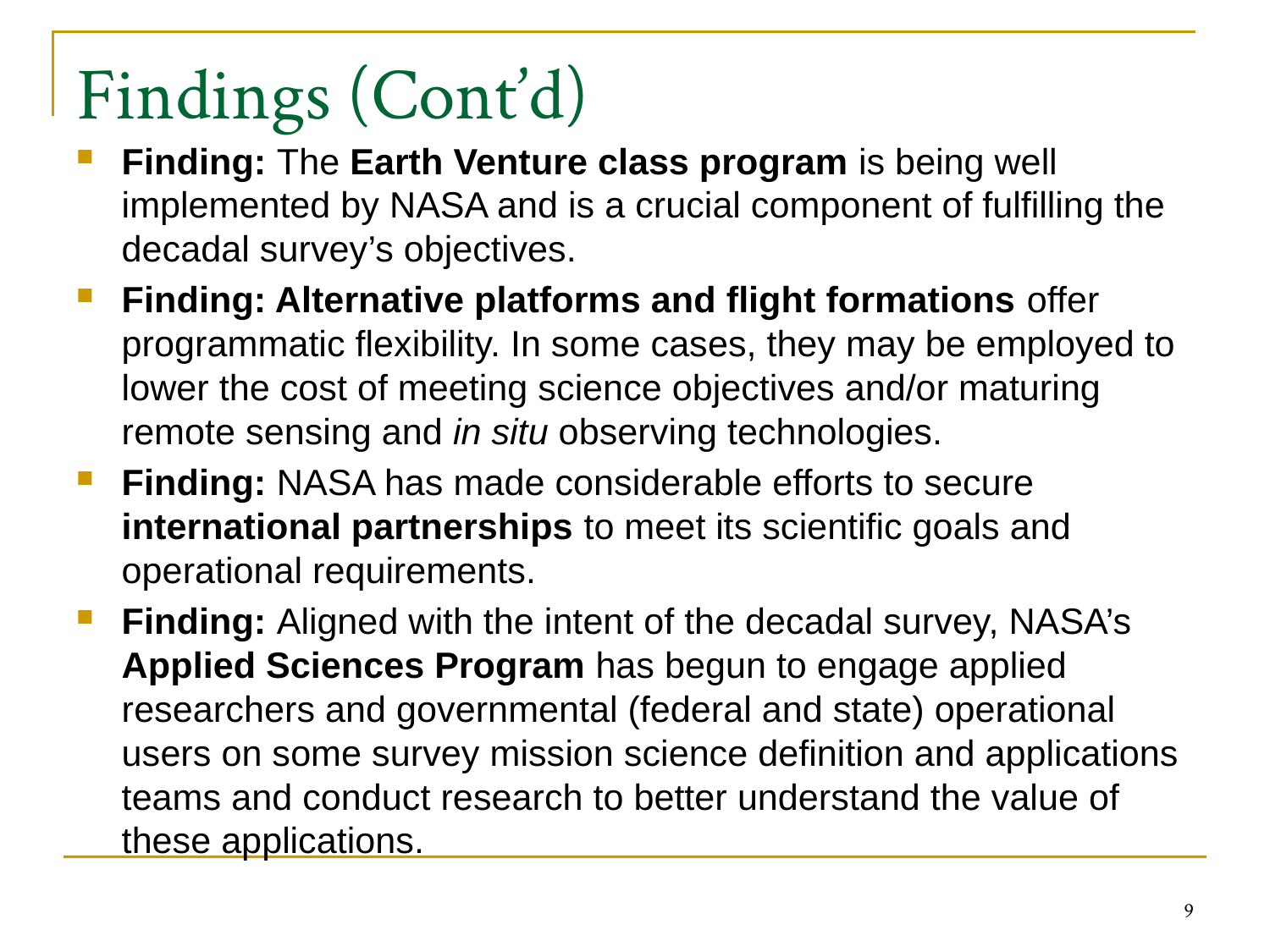

# Findings (Cont’d)
Finding: The Earth Venture class program is being well implemented by NASA and is a crucial component of fulfilling the decadal survey’s objectives.
Finding: Alternative platforms and flight formations offer programmatic flexibility. In some cases, they may be employed to lower the cost of meeting science objectives and/or maturing remote sensing and in situ observing technologies.
Finding: NASA has made considerable efforts to secure international partnerships to meet its scientific goals and operational requirements.
Finding: Aligned with the intent of the decadal survey, NASA’s Applied Sciences Program has begun to engage applied researchers and governmental (federal and state) operational users on some survey mission science definition and applications teams and conduct research to better understand the value of these applications.

9